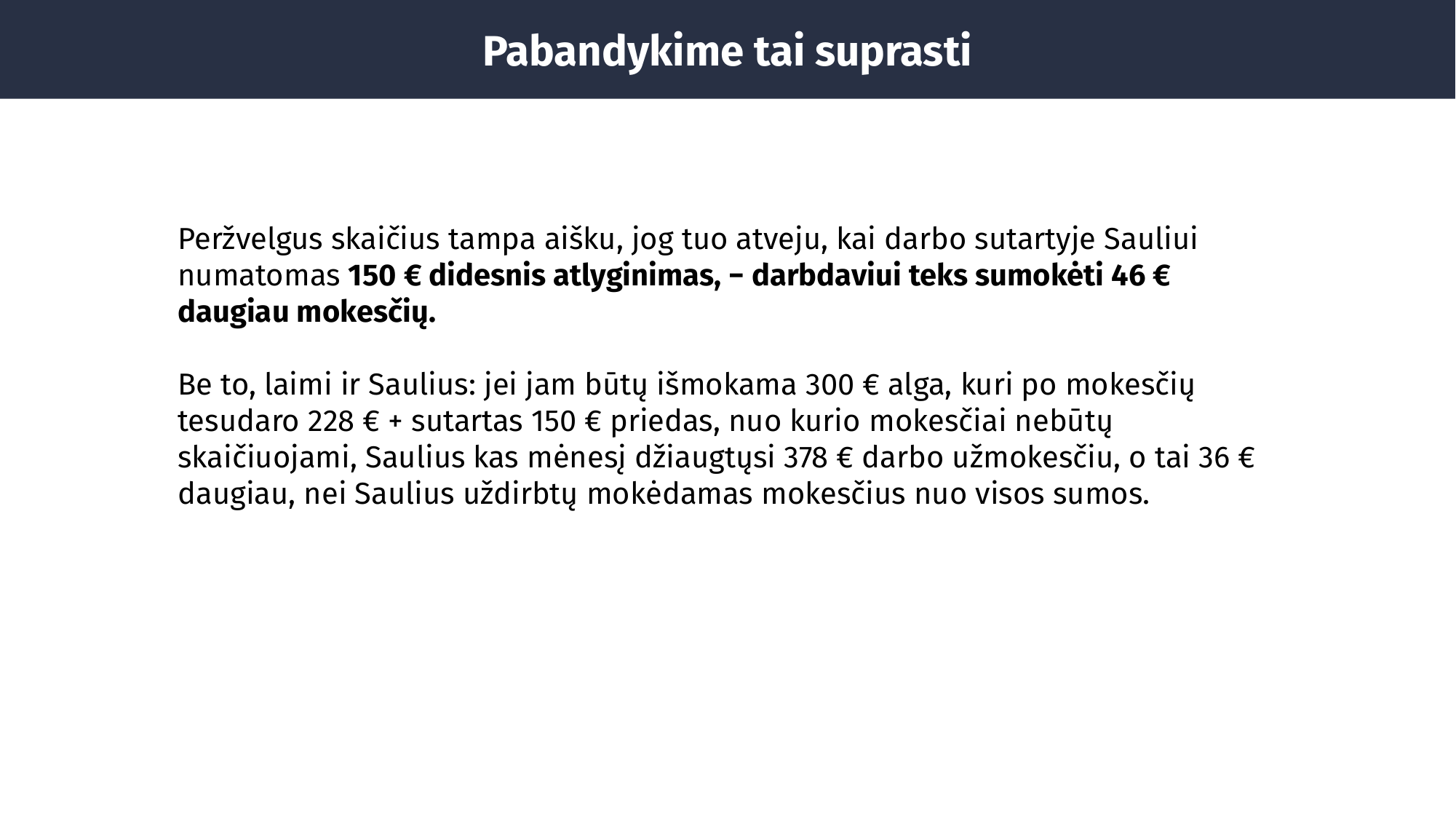

Pabandykime tai suprasti
Peržvelgus skaičius tampa aišku, jog tuo atveju, kai darbo sutartyje Sauliui numatomas 150 € didesnis atlyginimas, − darbdaviui teks sumokėti 46 € daugiau mokesčių.

Be to, laimi ir Saulius: jei jam būtų išmokama 300 € alga, kuri po mokesčių tesudaro 228 € + sutartas 150 € priedas, nuo kurio mokesčiai nebūtų skaičiuojami, Saulius kas mėnesį džiaugtųsi 378 € darbo užmokesčiu, o tai 36 € daugiau, nei Saulius uždirbtų mokėdamas mokesčius nuo visos sumos.